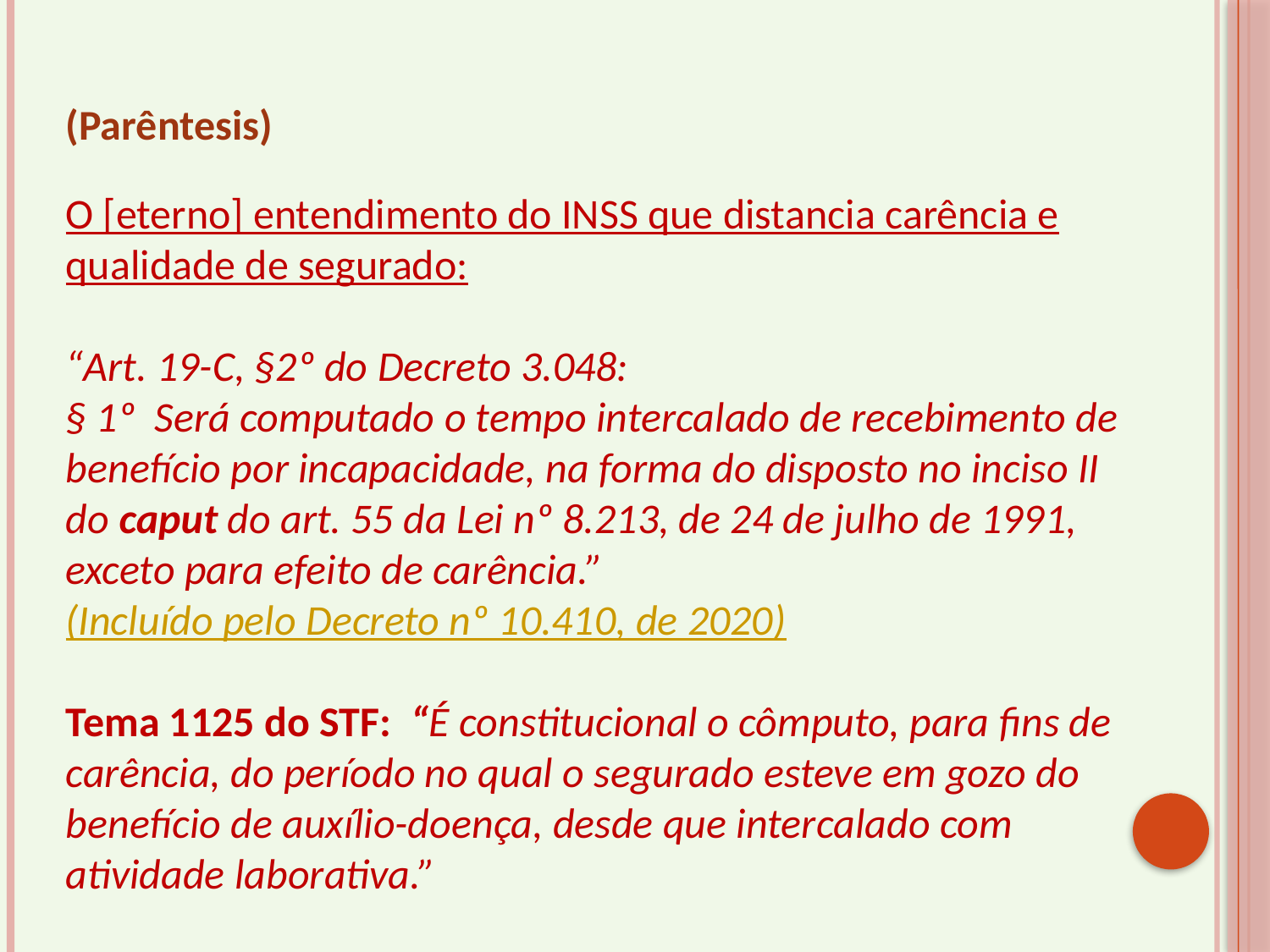

(Parêntesis)

O [eterno] entendimento do INSS que distancia carência e qualidade de segurado:

“Art. 19-C, §2º do Decreto 3.048:
§ 1º  Será computado o tempo intercalado de recebimento de benefício por incapacidade, na forma do disposto no inciso II do caput do art. 55 da Lei nº 8.213, de 24 de julho de 1991, exceto para efeito de carência.”      (Incluído pelo Decreto nº 10.410, de 2020)

Tema 1125 do STF:  “É constitucional o cômputo, para fins de carência, do período no qual o segurado esteve em gozo do benefício de auxílio-doença, desde que intercalado com atividade laborativa.”